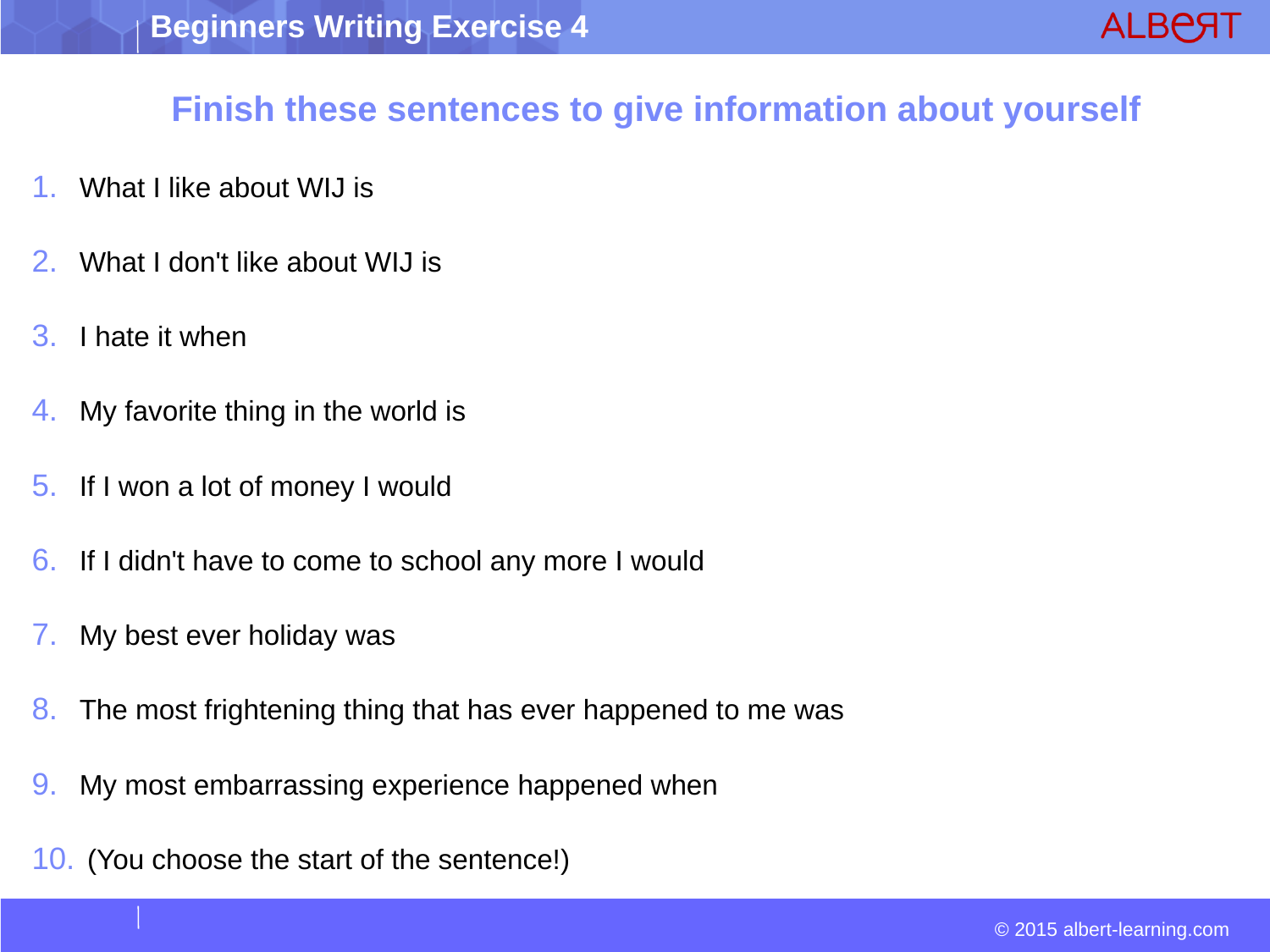

# Finish these sentences to give information about yourself
What I like about WIJ is

What I don't like about WIJ is

I hate it when

My favorite thing in the world is

If I won a lot of money I would

If I didn't have to come to school any more I would

My best ever holiday was

The most frightening thing that has ever happened to me was

My most embarrassing experience happened when

 (You choose the start of the sentence!)